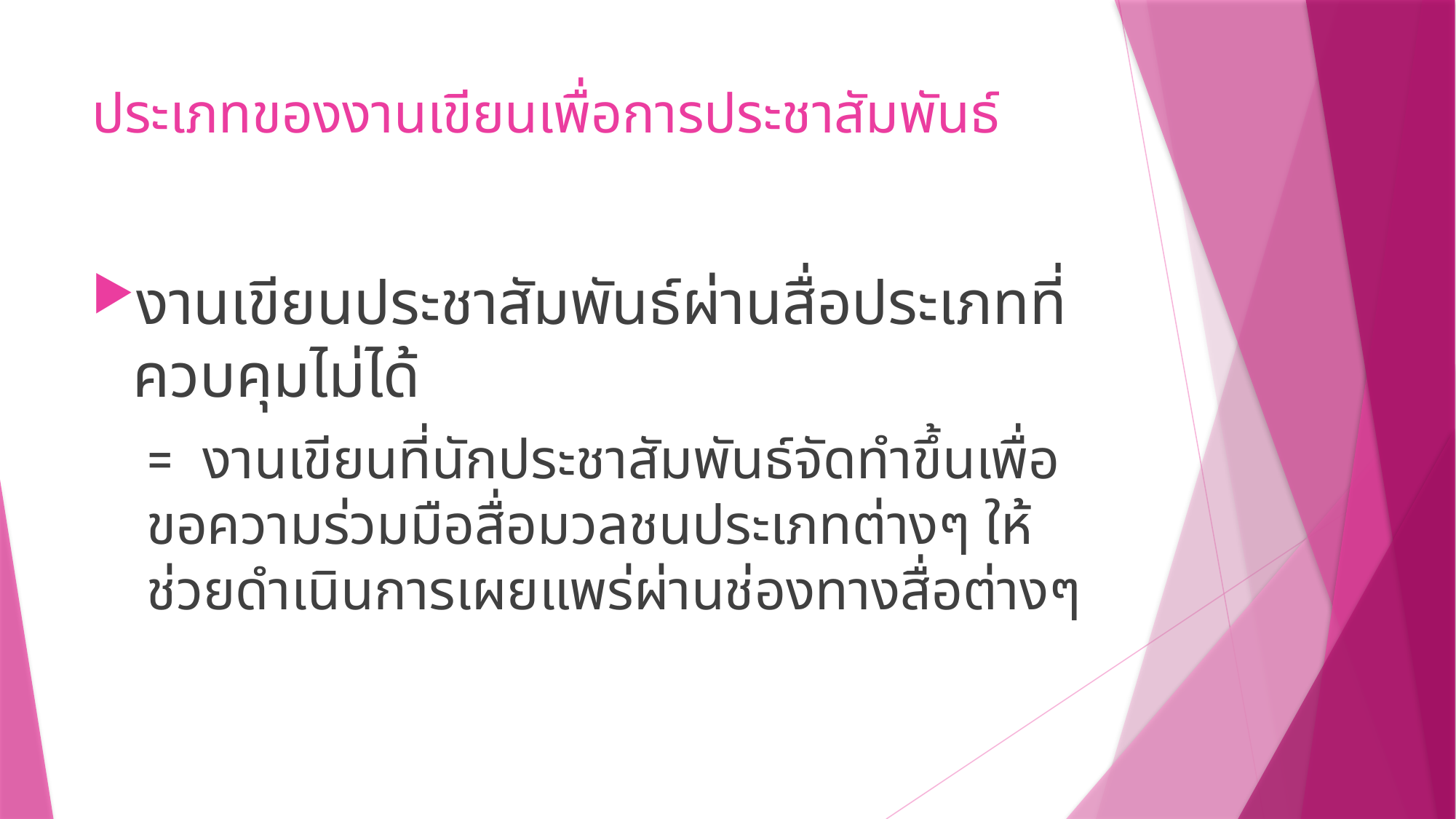

# ประเภทของงานเขียนเพื่อการประชาสัมพันธ์
งานเขียนประชาสัมพันธ์ผ่านสื่อประเภทที่ควบคุมไม่ได้
=  งานเขียนที่นักประชาสัมพันธ์จัดทำขึ้นเพื่อขอความร่วมมือสื่อมวลชนประเภทต่างๆ ให้ช่วยดำเนินการเผยแพร่ผ่านช่องทางสื่อต่างๆ